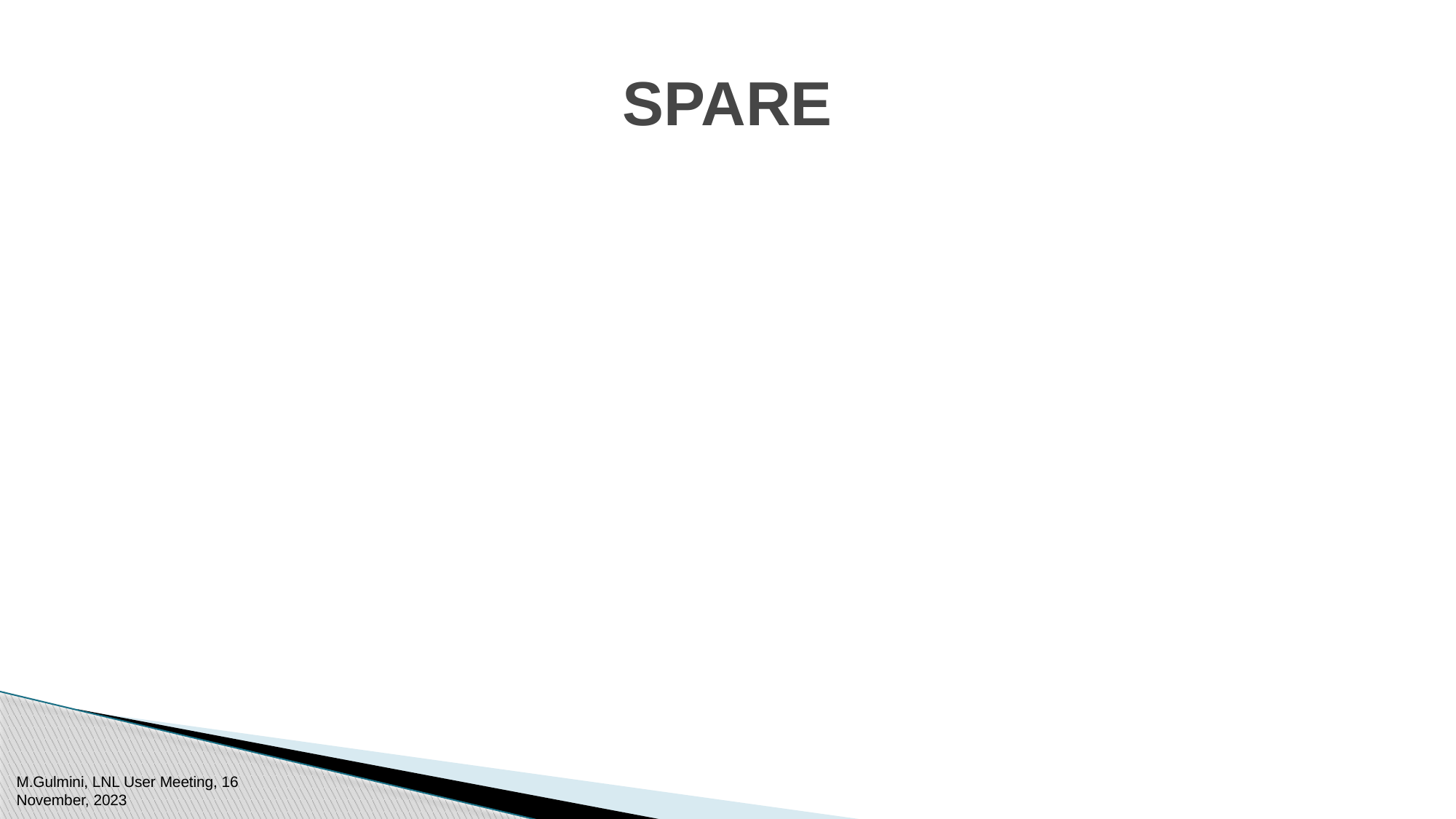

# SPARE

M.Gulmini, LNL User Meeting, 16 November, 2023